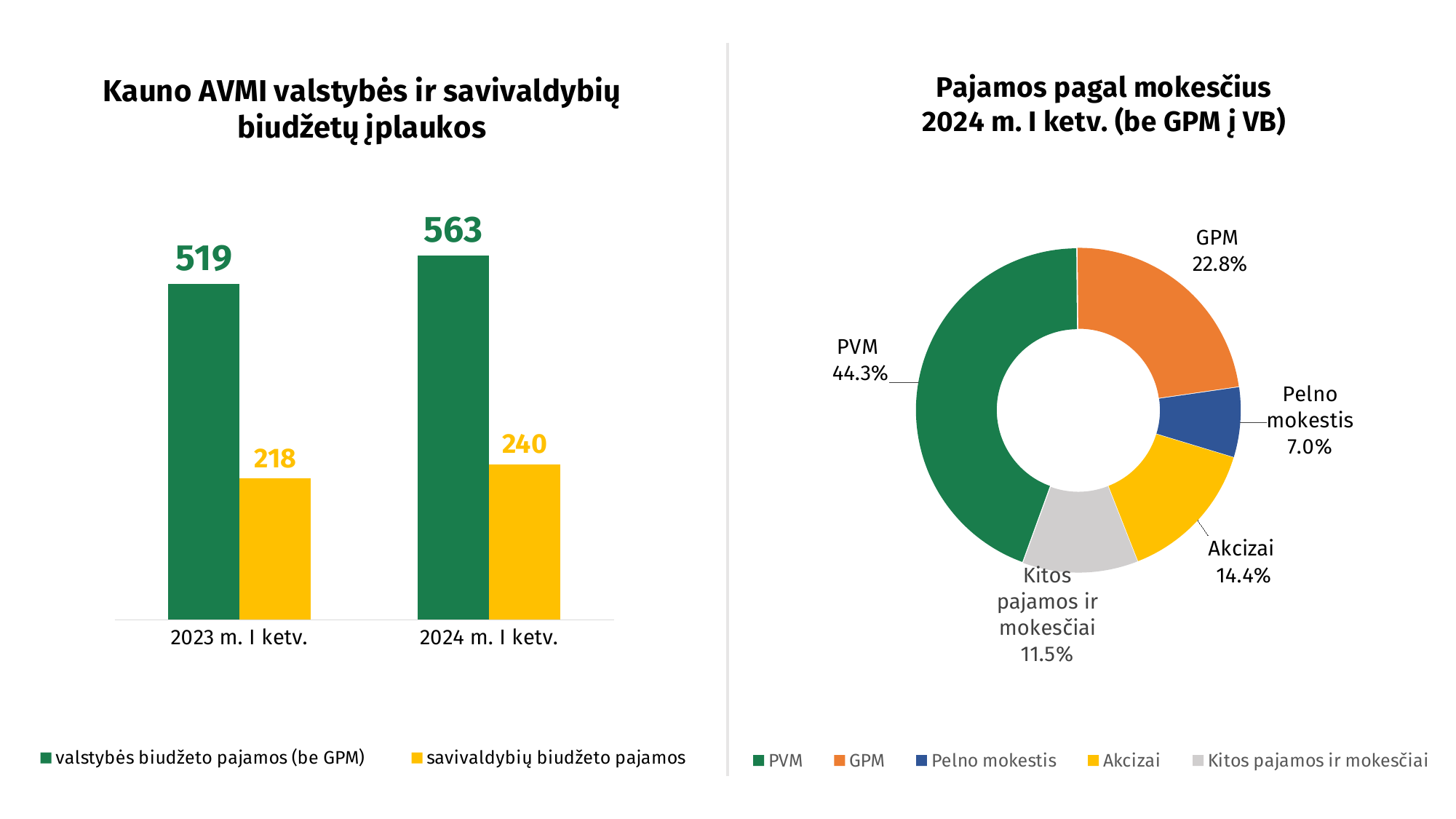

### Chart: Kauno AVMI valstybės ir savivaldybių biudžetų įplaukos

| Category | valstybės biudžeto pajamos (be GPM) | savivaldybių biudžeto pajamos |
|---|---|---|
| 2023 m. I ketv. | 519.0 | 218.0 |
| 2024 m. I ketv. | 563.0 | 240.0 |

### Chart: Pajamos pagal mokesčius
2024 m. I ketv. (be GPM į VB)

| Category | Pardavimas |
|---|---|
| PVM | 0.44319387140136784 |
| GPM | 0.22839114000165917 |
| Pelno mokestis | 0.0696872420823786 |
| Akcizai | 0.1435102534805485 |
| Kitos pajamos ir mokesčiai | 0.11521749303404584 |